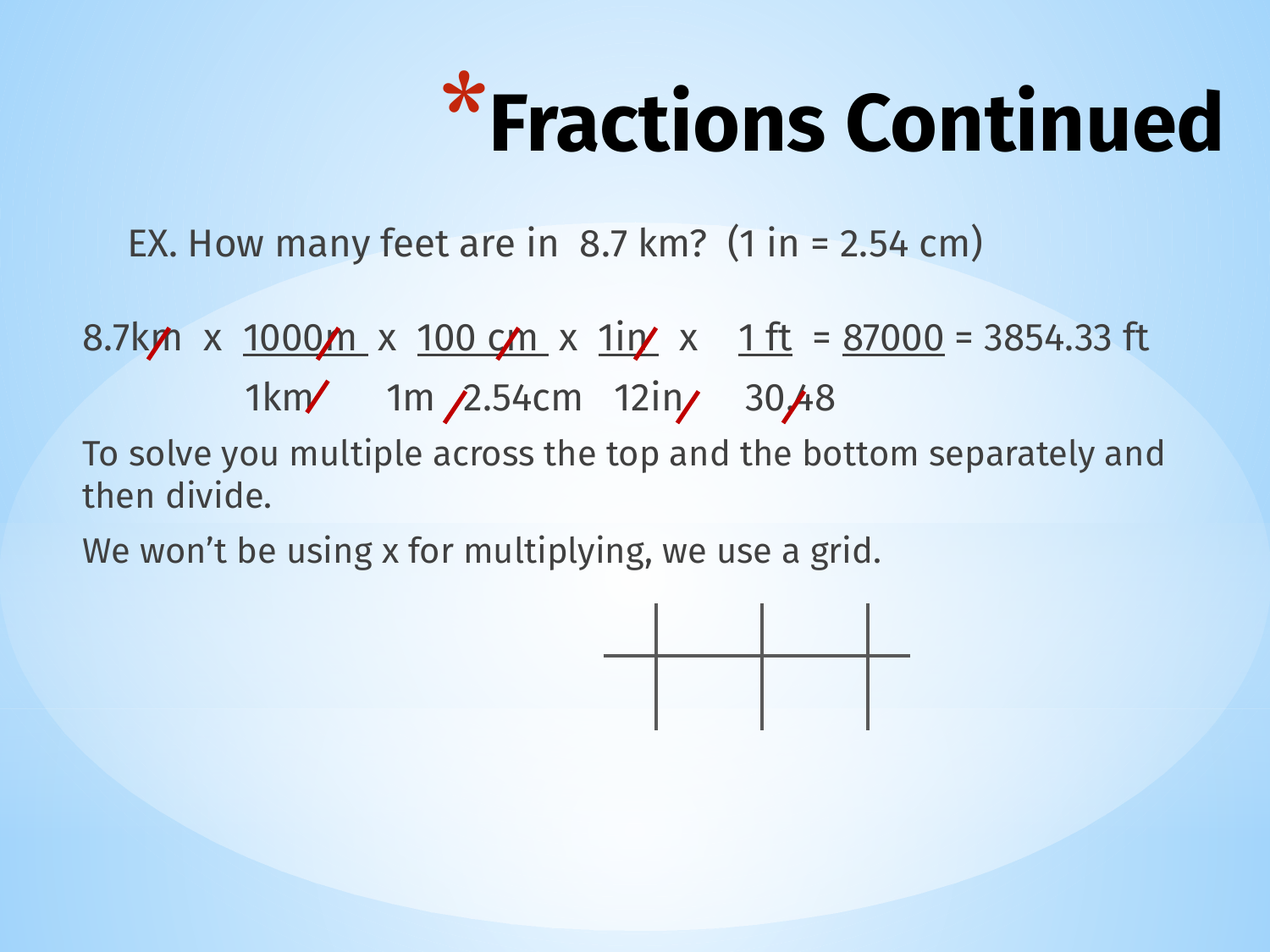

# Fractions Continued
EX. How many feet are in  8.7 km?  (1 in = 2.54 cm)

8.7km  x  1000m  x  100 cm  x  1in   x    1 ft  = 87000 = 3854.33 ft
                1km       1m  	2.54cm   12in      30.48
To solve you multiple across the top and the bottom separately and then divide.
We won’t be using x for multiplying, we use a grid.